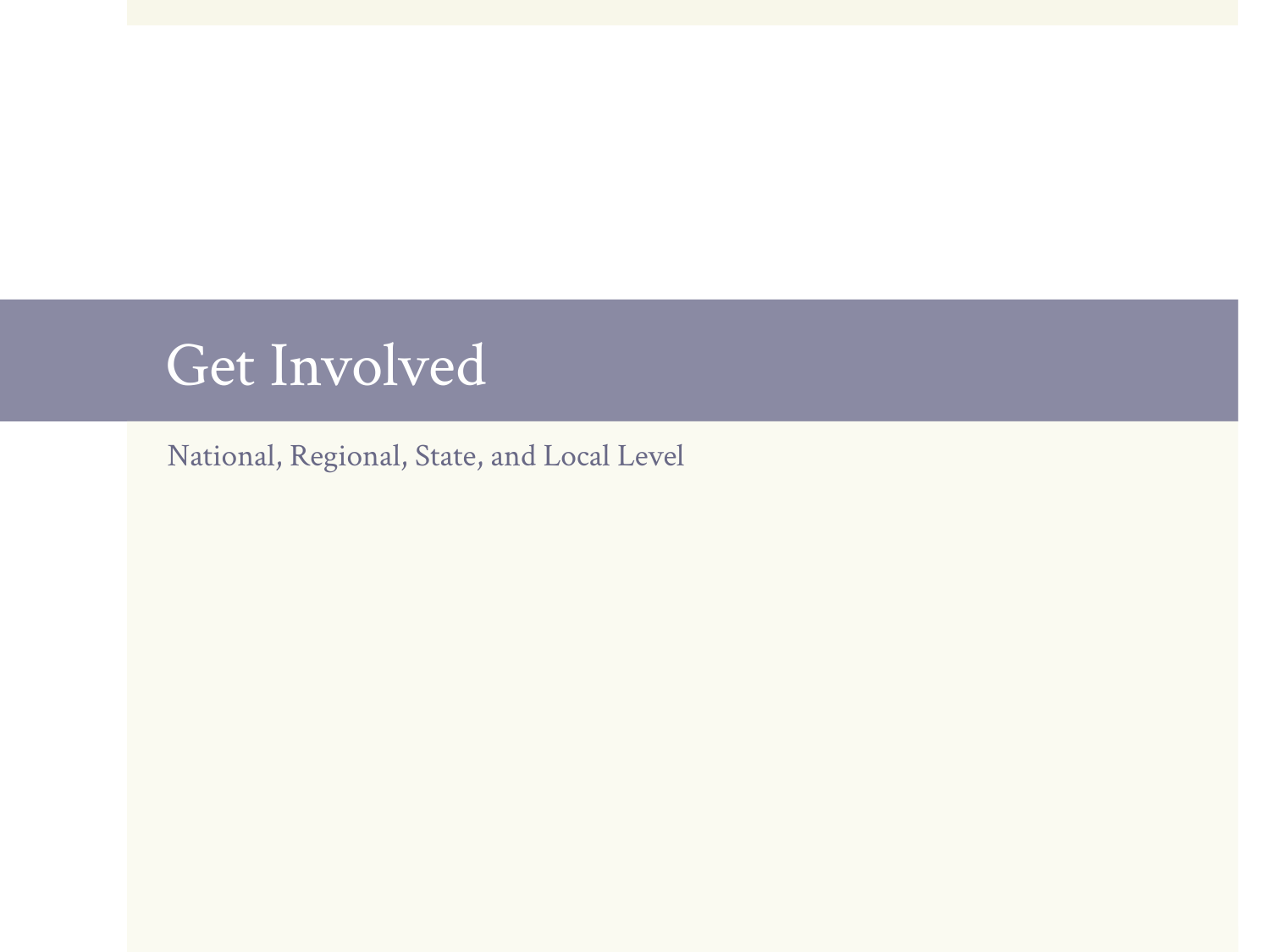

# Get Involved
National, Regional, State, and Local Level